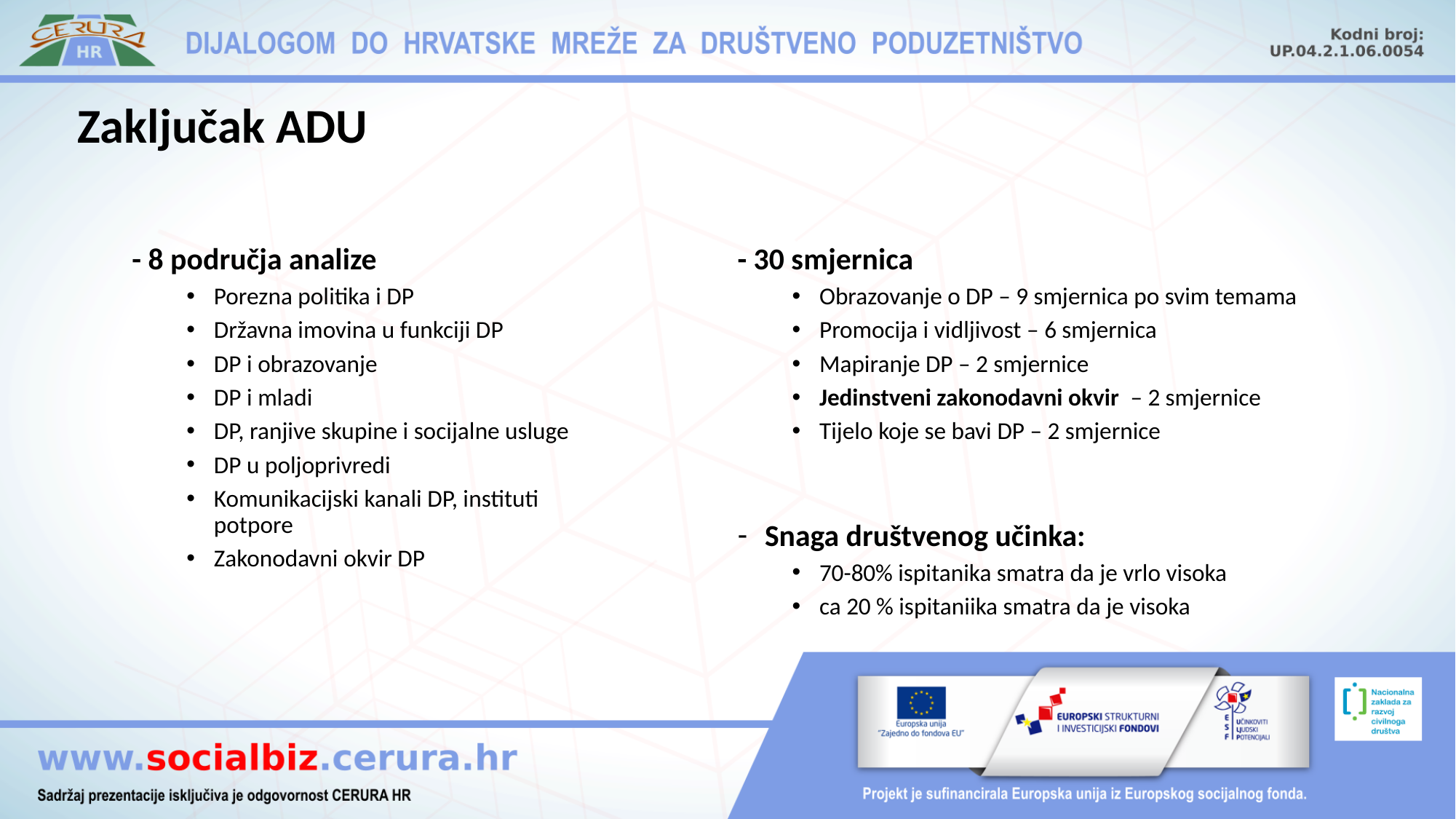

# Zaključak ADU

- 8 područja analize
Porezna politika i DP
Državna imovina u funkciji DP
DP i obrazovanje
DP i mladi
DP, ranjive skupine i socijalne usluge
DP u poljoprivredi
Komunikacijski kanali DP, instituti potpore
Zakonodavni okvir DP

- 30 smjernica
Obrazovanje o DP – 9 smjernica po svim temama
Promocija i vidljivost – 6 smjernica
Mapiranje DP – 2 smjernice
Jedinstveni zakonodavni okvir  – 2 smjernice
Tijelo koje se bavi DP – 2 smjernice

Snaga društvenog učinka:
70-80% ispitanika smatra da je vrlo visoka
ca 20 % ispitaniika smatra da je visoka